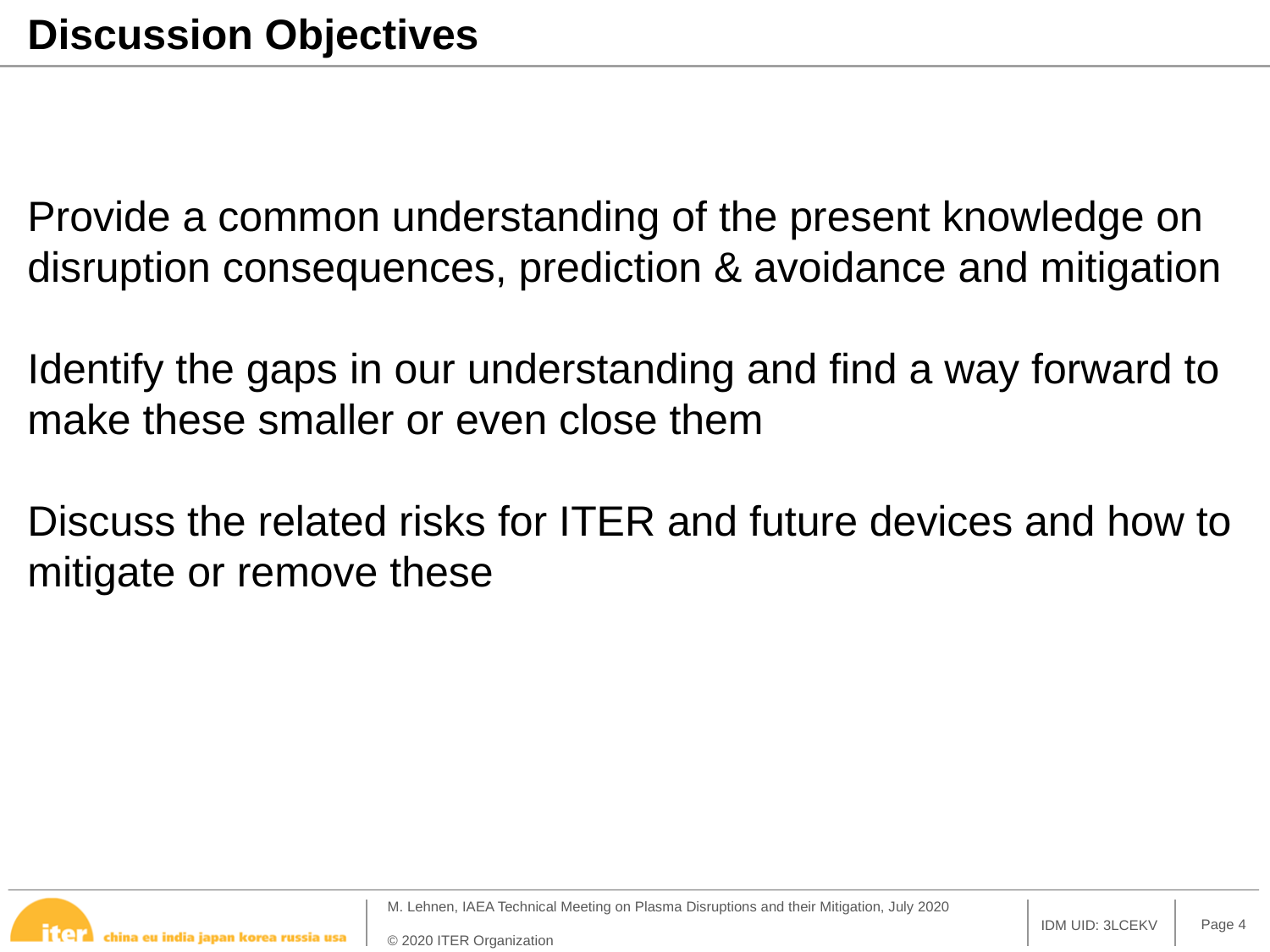

Discussion Objectives
Provide a common understanding of the present knowledge on disruption consequences, prediction & avoidance and mitigation

Identify the gaps in our understanding and find a way forward to make these smaller or even close them

Discuss the related risks for ITER and future devices and how to mitigate or remove these